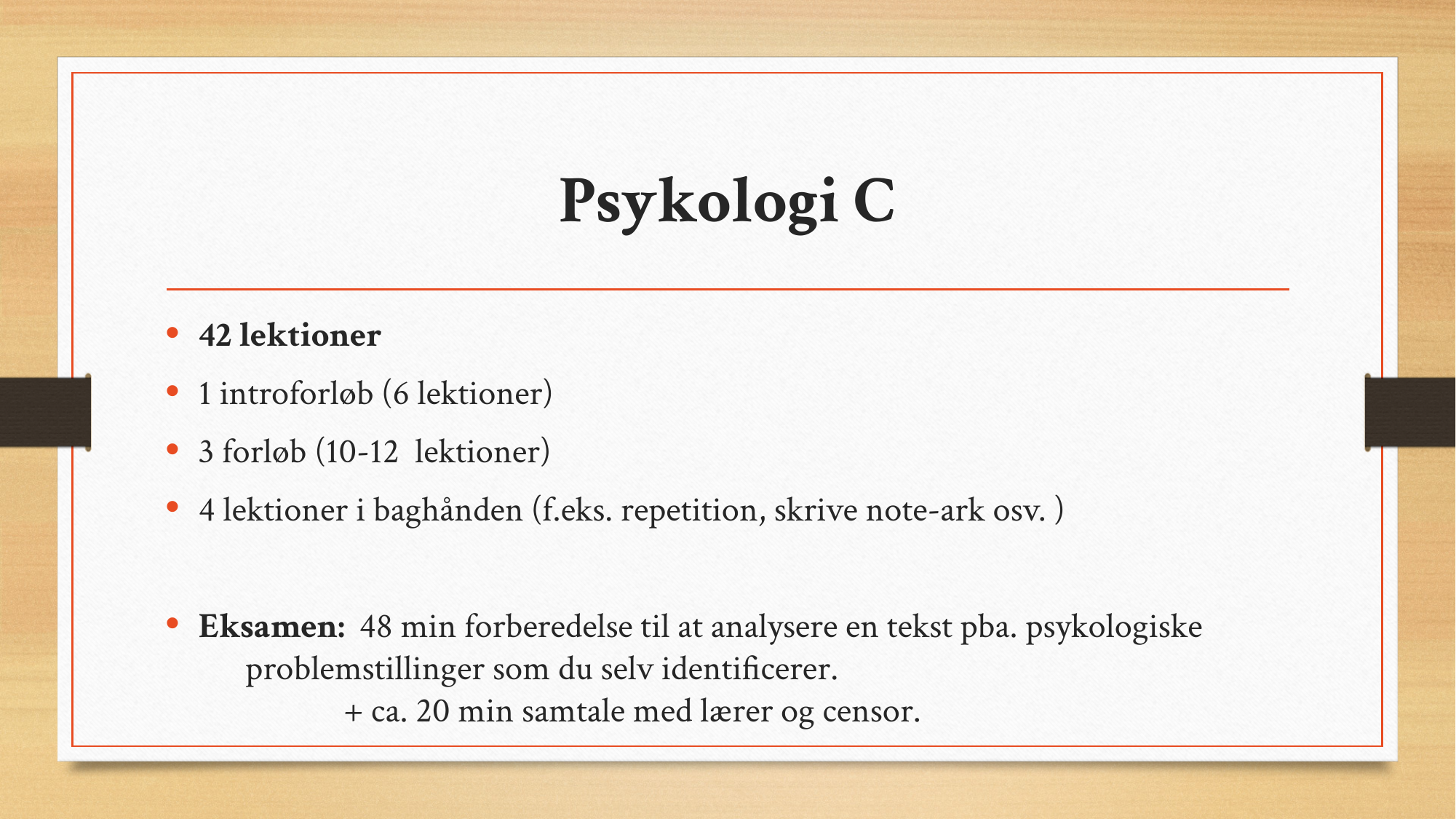

# Psykologi C
42 lektioner
1 introforløb (6 lektioner)
3 forløb (10-12  lektioner)
4 lektioner i baghånden (f.eks. repetition, skrive note-ark osv. )

Eksamen:  48 min forberedelse til at analysere en tekst pba. psykologiske 			           problemstillinger som du selv identificerer.                                                       			     + ca. 20 min samtale med lærer og censor.